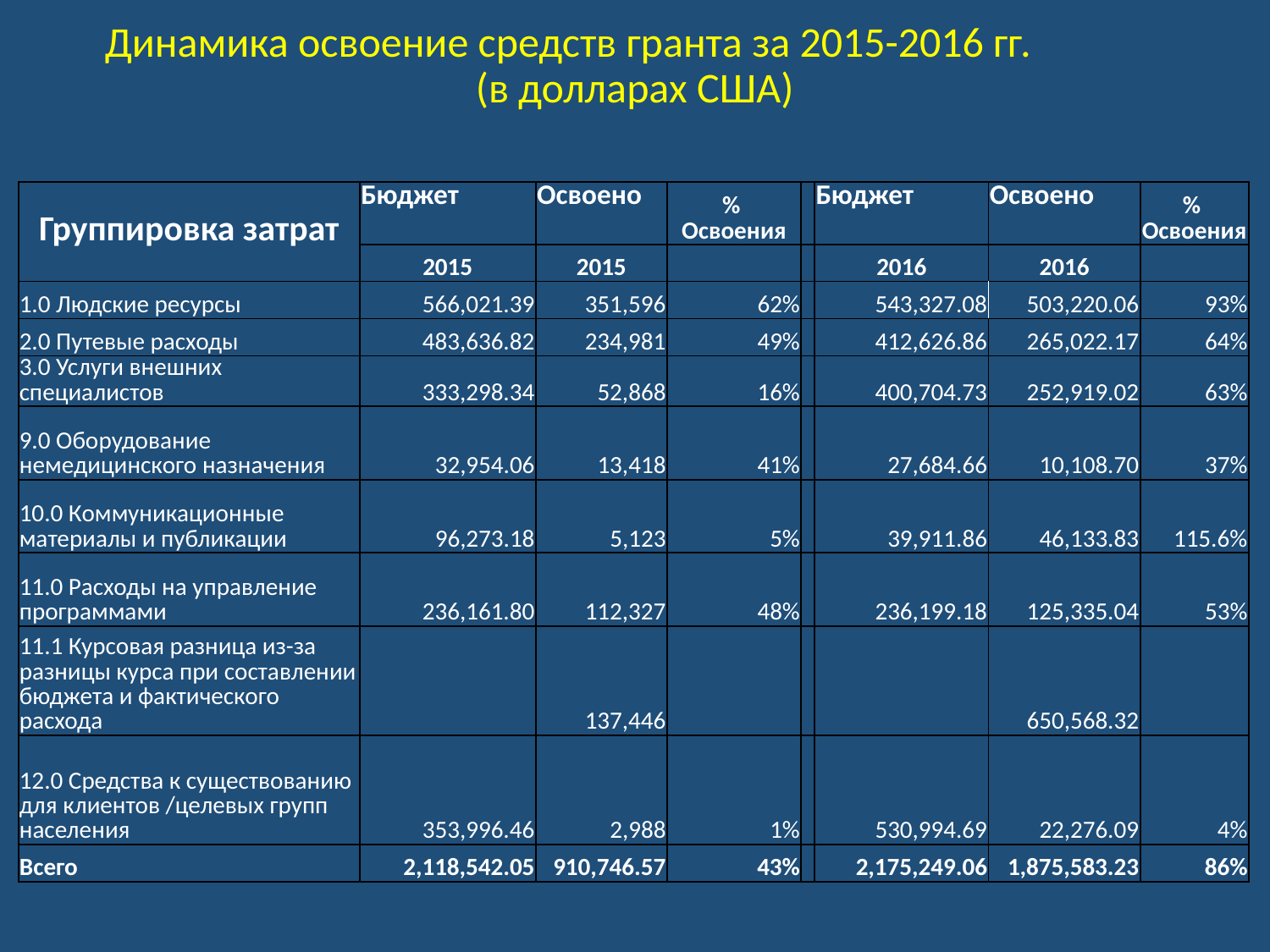

# Динамика освоение средств гранта за 2015-2016 гг.               (в долларах США)
| Группировка затрат | Бюджет | Освоено | % Освоения |  | Бюджет | Освоено | % Освоения |
| --- | --- | --- | --- | --- | --- | --- | --- |
|  | 2015 | 2015 |  |  | 2016 | 2016 |  |
| 1.0 Людские ресурсы | 566,021.39 | 351,596 | 62% |  | 543,327.08 | 503,220.06 | 93% |
| 2.0 Путевые расходы | 483,636.82 | 234,981 | 49% |  | 412,626.86 | 265,022.17 | 64% |
| 3.0 Услуги внешних специалистов | 333,298.34 | 52,868 | 16% |  | 400,704.73 | 252,919.02 | 63% |
| 9.0 Оборудование немедицинского назначения | 32,954.06 | 13,418 | 41% |  | 27,684.66 | 10,108.70 | 37% |
| 10.0 Коммуникационные материалы и публикации | 96,273.18 | 5,123 | 5% |  | 39,911.86 | 46,133.83 | 115.6% |
| 11.0 Расходы на управление программами | 236,161.80 | 112,327 | 48% |  | 236,199.18 | 125,335.04 | 53% |
| 11.1 Курсовая разница из-за разницы курса при составлении бюджета и фактического расхода |  | 137,446 |  |  |  | 650,568.32 |  |
| 12.0 Средства к существованию для клиентов /целевых групп населения | 353,996.46 | 2,988 | 1% |  | 530,994.69 | 22,276.09 | 4% |
| Всего | 2,118,542.05 | 910,746.57 | 43% |  | 2,175,249.06 | 1,875,583.23 | 86% |